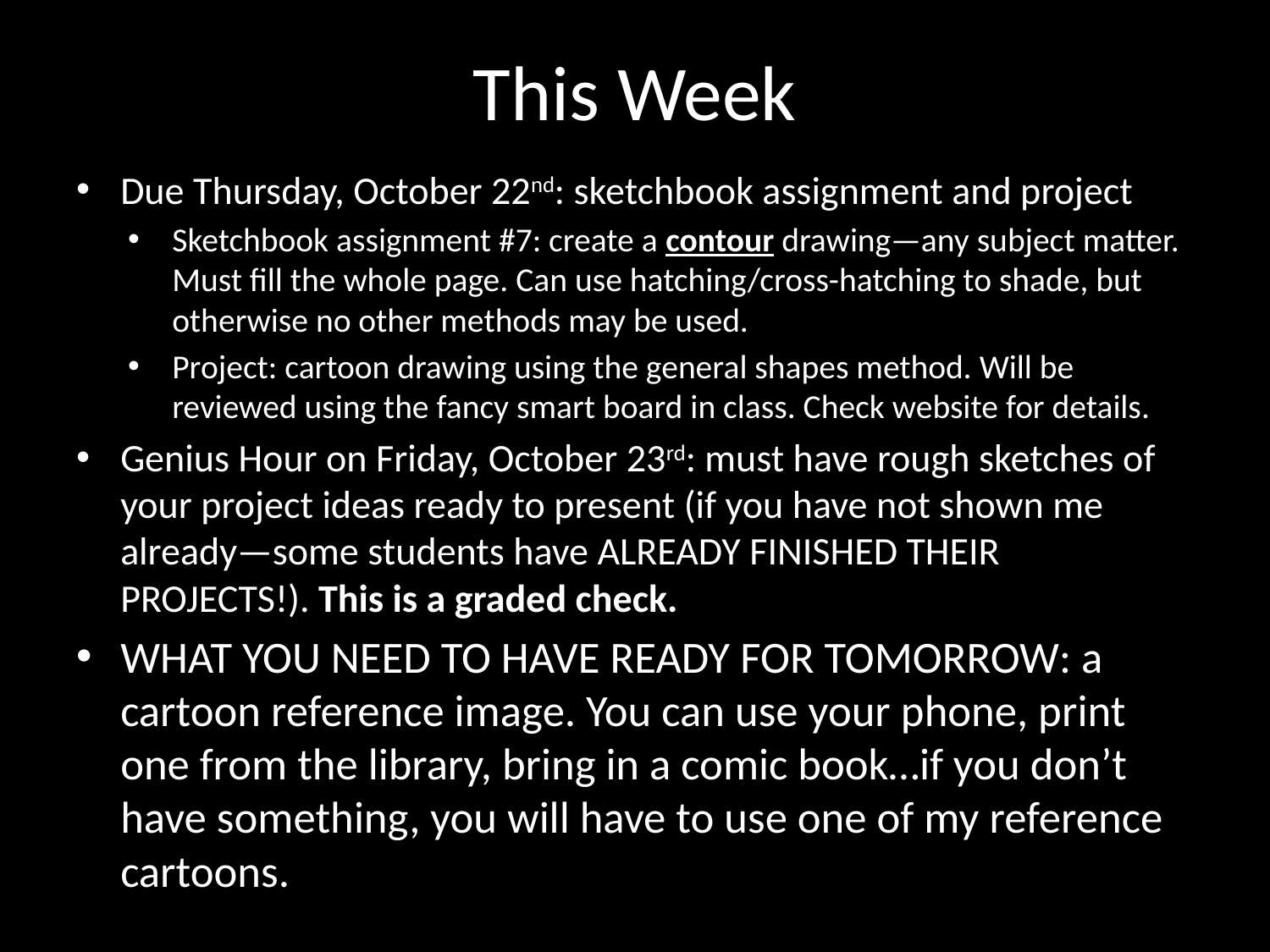

# This Week
Due Thursday, October 22nd: sketchbook assignment and project
Sketchbook assignment #7: create a contour drawing—any subject matter. Must fill the whole page. Can use hatching/cross-hatching to shade, but otherwise no other methods may be used.
Project: cartoon drawing using the general shapes method. Will be reviewed using the fancy smart board in class. Check website for details.
Genius Hour on Friday, October 23rd: must have rough sketches of your project ideas ready to present (if you have not shown me already—some students have ALREADY FINISHED THEIR PROJECTS!). This is a graded check.
WHAT YOU NEED TO HAVE READY FOR TOMORROW: a cartoon reference image. You can use your phone, print one from the library, bring in a comic book…if you don’t have something, you will have to use one of my reference cartoons.